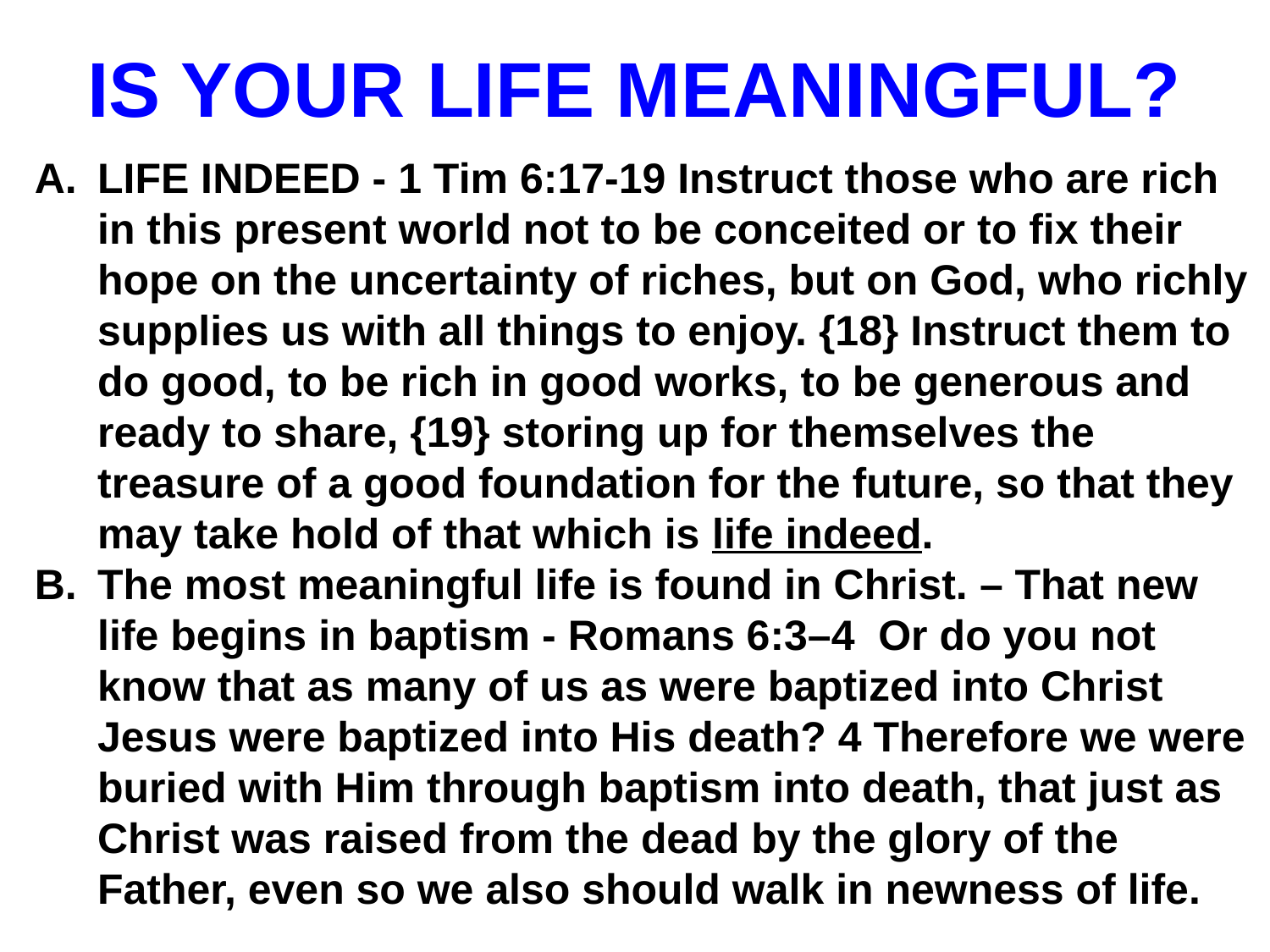

# IS YOUR LIFE MEANINGFUL?
LIFE INDEED - 1 Tim 6:17-19 Instruct those who are rich in this present world not to be conceited or to fix their hope on the uncertainty of riches, but on God, who richly supplies us with all things to enjoy. {18} Instruct them to do good, to be rich in good works, to be generous and ready to share, {19} storing up for themselves the treasure of a good foundation for the future, so that they may take hold of that which is life indeed.
The most meaningful life is found in Christ. – That new life begins in baptism - Romans 6:3–4  Or do you not know that as many of us as were baptized into Christ Jesus were baptized into His death? 4 Therefore we were buried with Him through baptism into death, that just as Christ was raised from the dead by the glory of the Father, even so we also should walk in newness of life.